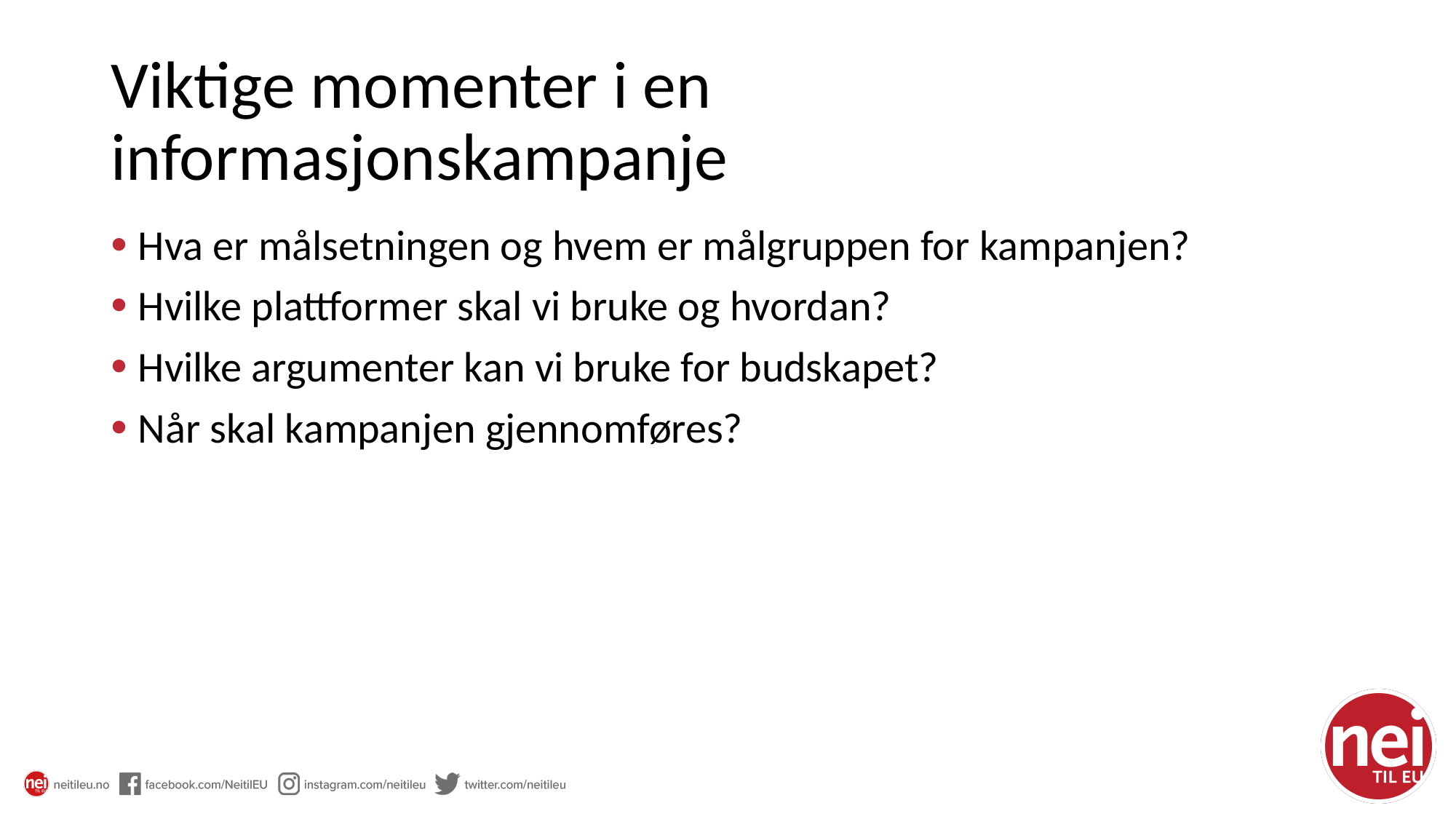

# Viktige momenter i en informasjonskampanje
Hva er målsetningen og hvem er målgruppen for kampanjen?
Hvilke plattformer skal vi bruke og hvordan?
Hvilke argumenter kan vi bruke for budskapet?
Når skal kampanjen gjennomføres?